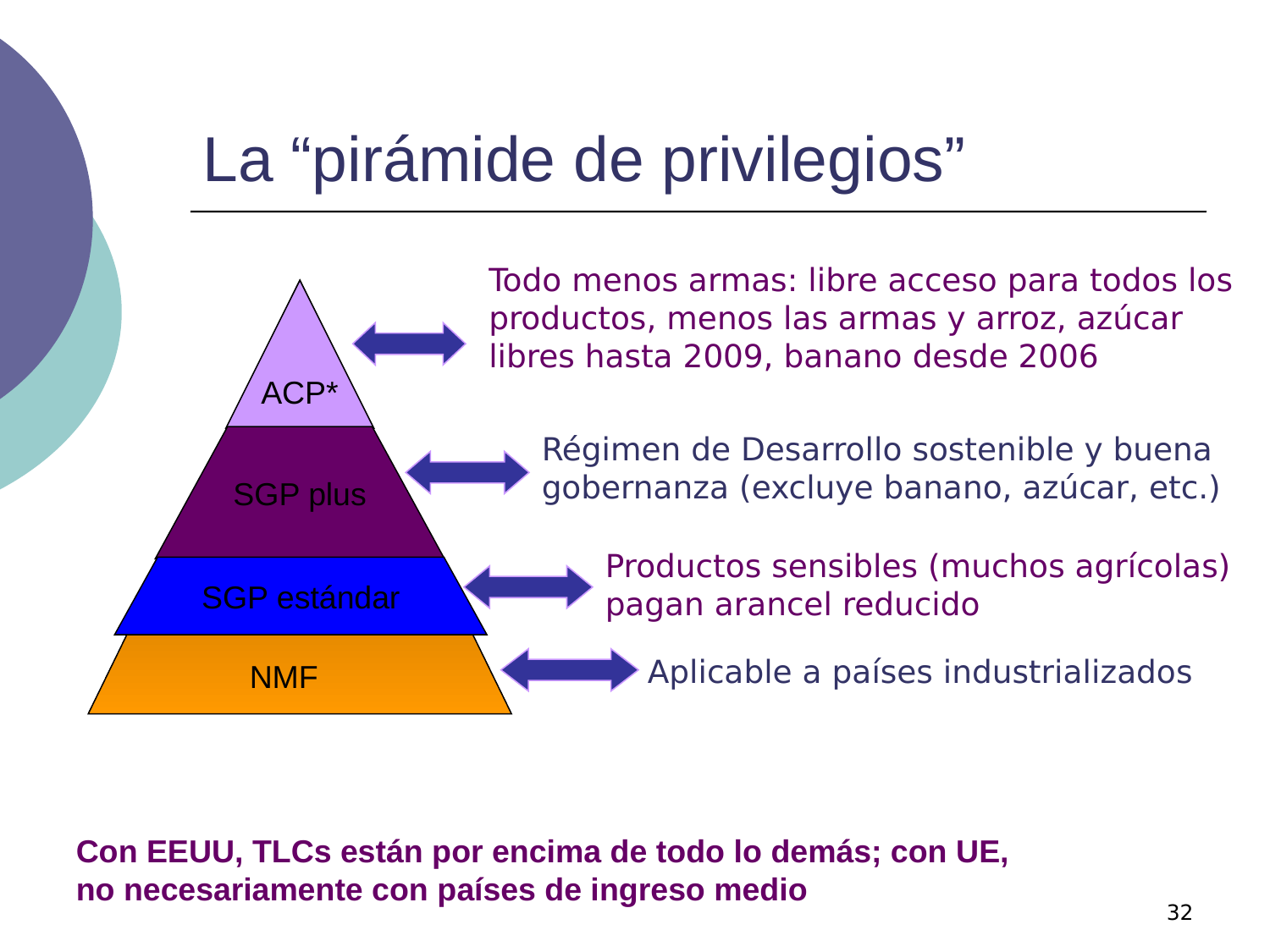

# La “pirámide de privilegios”

Todo menos armas: libre acceso para todos los productos, menos las armas y arroz, azúcar libres hasta 2009, banano desde 2006
NMF
ACP*

Régimen de Desarrollo sostenible y buena gobernanza (excluye banano, azúcar, etc.)
SGP plus

Productos sensibles (muchos agrícolas) pagan arancel reducido
SGP estándar

Aplicable a países industrializados

NMF
Con EEUU, TLCs están por encima de todo lo demás; con UE, no necesariamente con países de ingreso medio
32